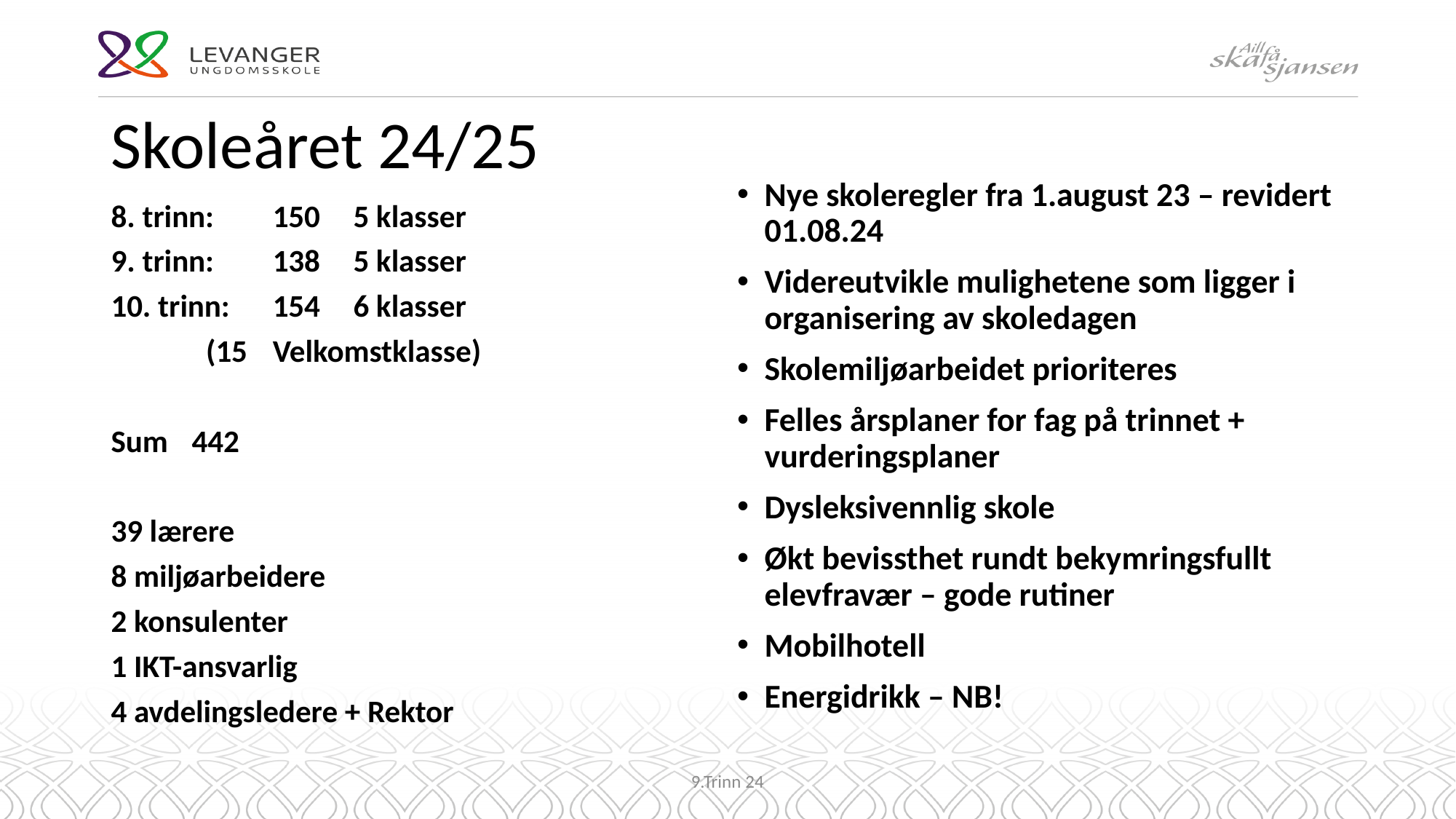

# Skoleåret 24/25
Nye skoleregler fra 1.august 23 – revidert 01.08.24
Videreutvikle mulighetene som ligger i organisering av skoledagen
Skolemiljøarbeidet prioriteres
Felles årsplaner for fag på trinnet + vurderingsplaner
Dysleksivennlig skole
Økt bevissthet rundt bekymringsfullt elevfravær – gode rutiner
Mobilhotell
Energidrikk – NB!
8. trinn: 	150	5 klasser
9. trinn: 	138	5 klasser
10. trinn:	154	6 klasser
		  (15	Velkomstklasse)

Sum		442

39 lærere
8 miljøarbeidere
2 konsulenter
1 IKT-ansvarlig
4 avdelingsledere + Rektor

9.Trinn 24